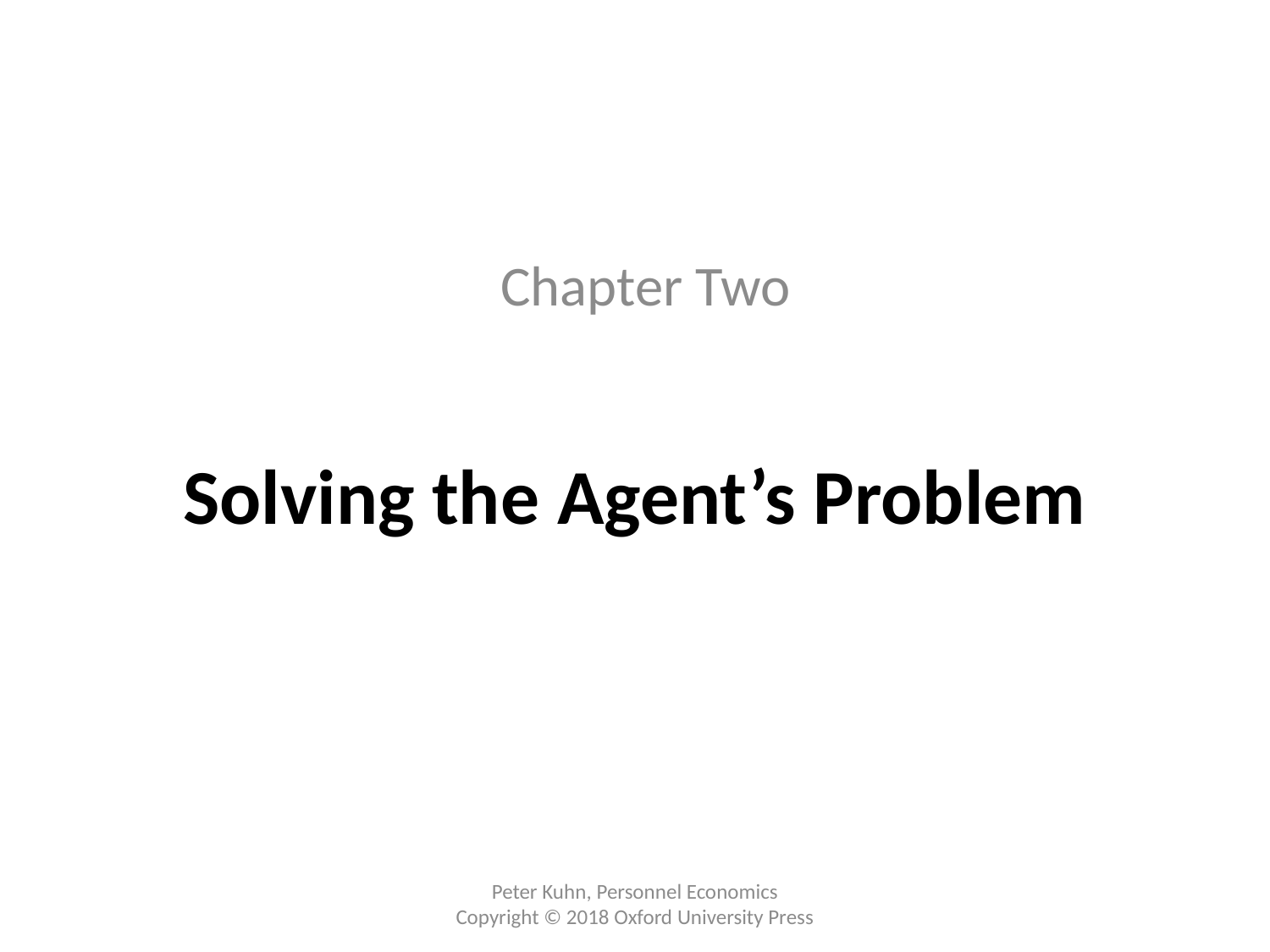

Chapter Two
# Solving the Agent’s Problem
Peter Kuhn, Personnel Economics
Copyright © 2018 Oxford University Press